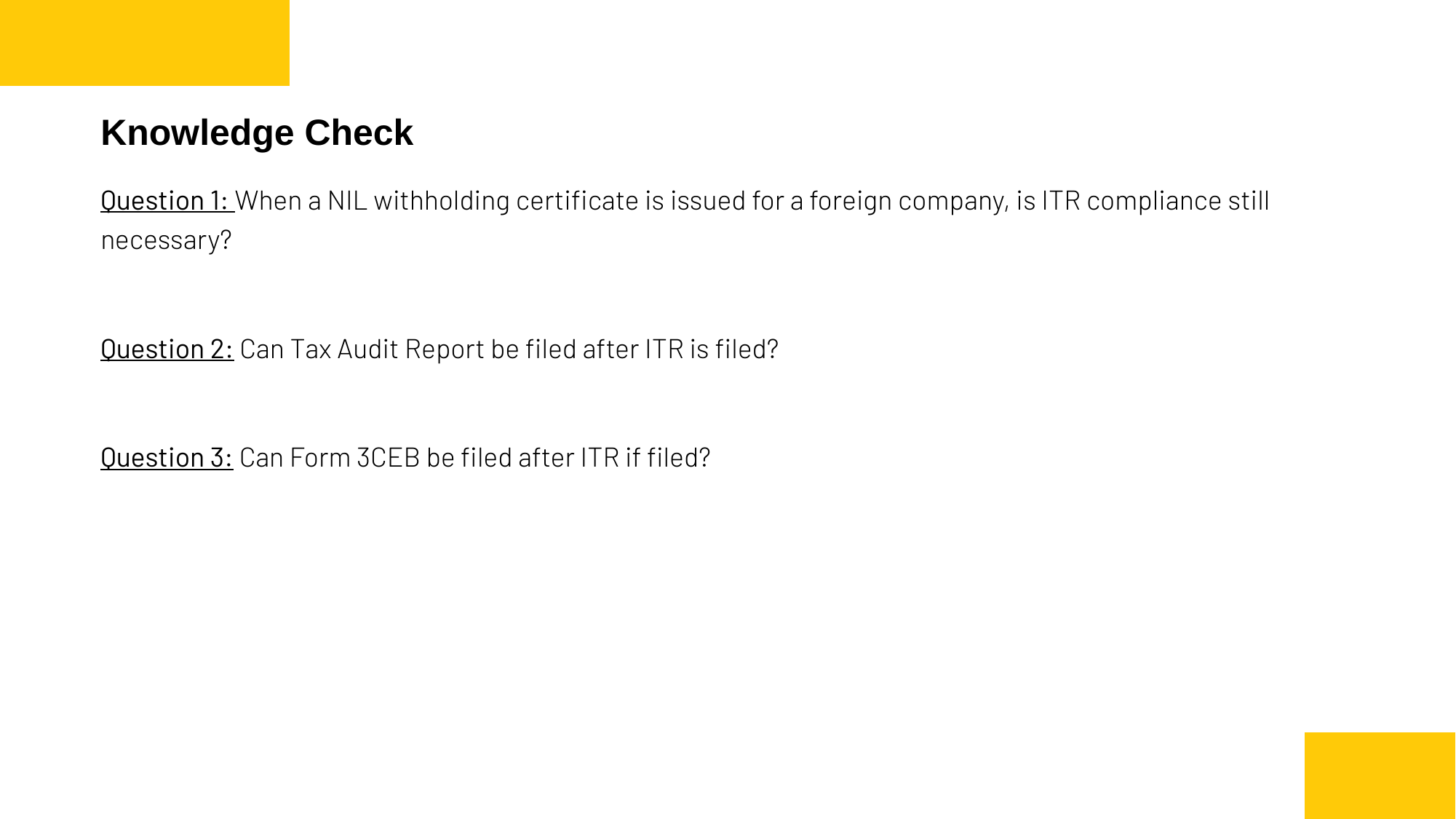

# Knowledge Check
Question 1: When a NIL withholding certificate is issued for a foreign company, is ITR compliance still necessary?

Question 2: Can Tax Audit Report be filed after ITR is filed?

Question 3: Can Form 3CEB be filed after ITR if filed?